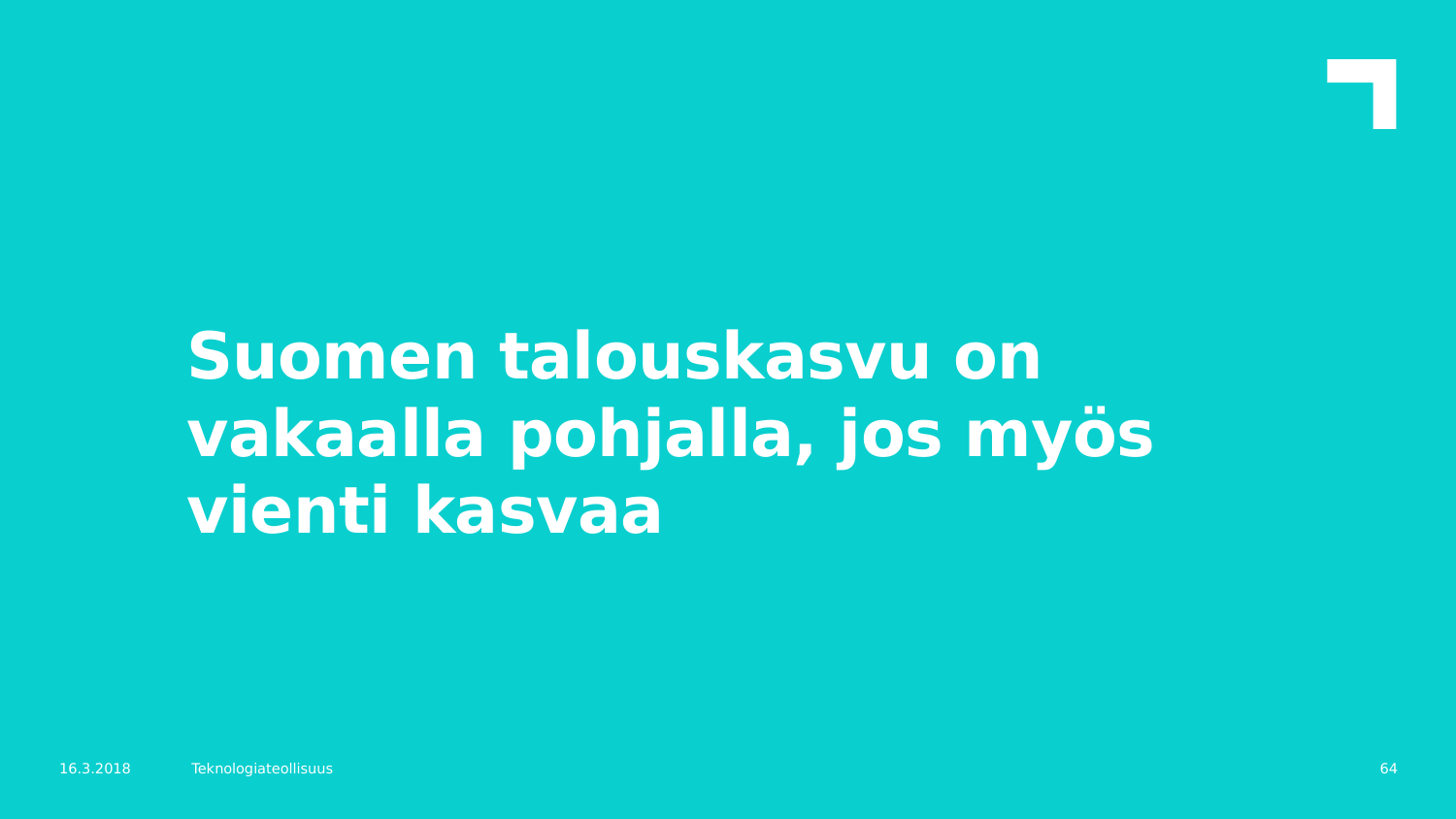

Suomen talouskasvu on vakaalla pohjalla, jos myös vienti kasvaa
16.3.2018
Teknologiateollisuus
64